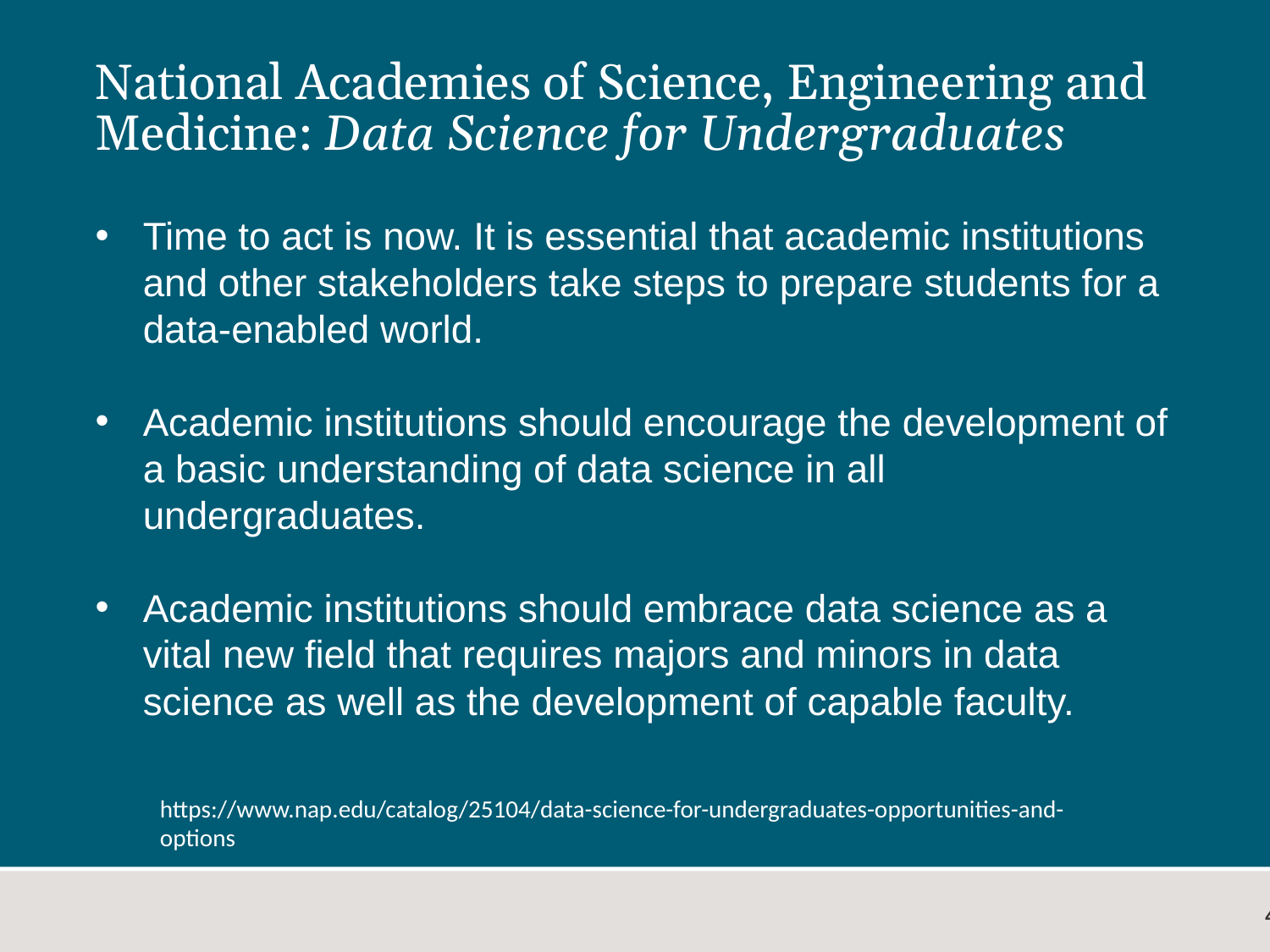

4
# National Academies of Science, Engineering and Medicine: Data Science for Undergraduates
Time to act is now. It is essential that academic institutions and other stakeholders take steps to prepare students for a data-enabled world.

Academic institutions should encourage the development of a basic understanding of data science in all undergraduates.

Academic institutions should embrace data science as a vital new field that requires majors and minors in data science as well as the development of capable faculty.

https://www.nap.edu/catalog/25104/data-science-for-undergraduates-opportunities-and-options